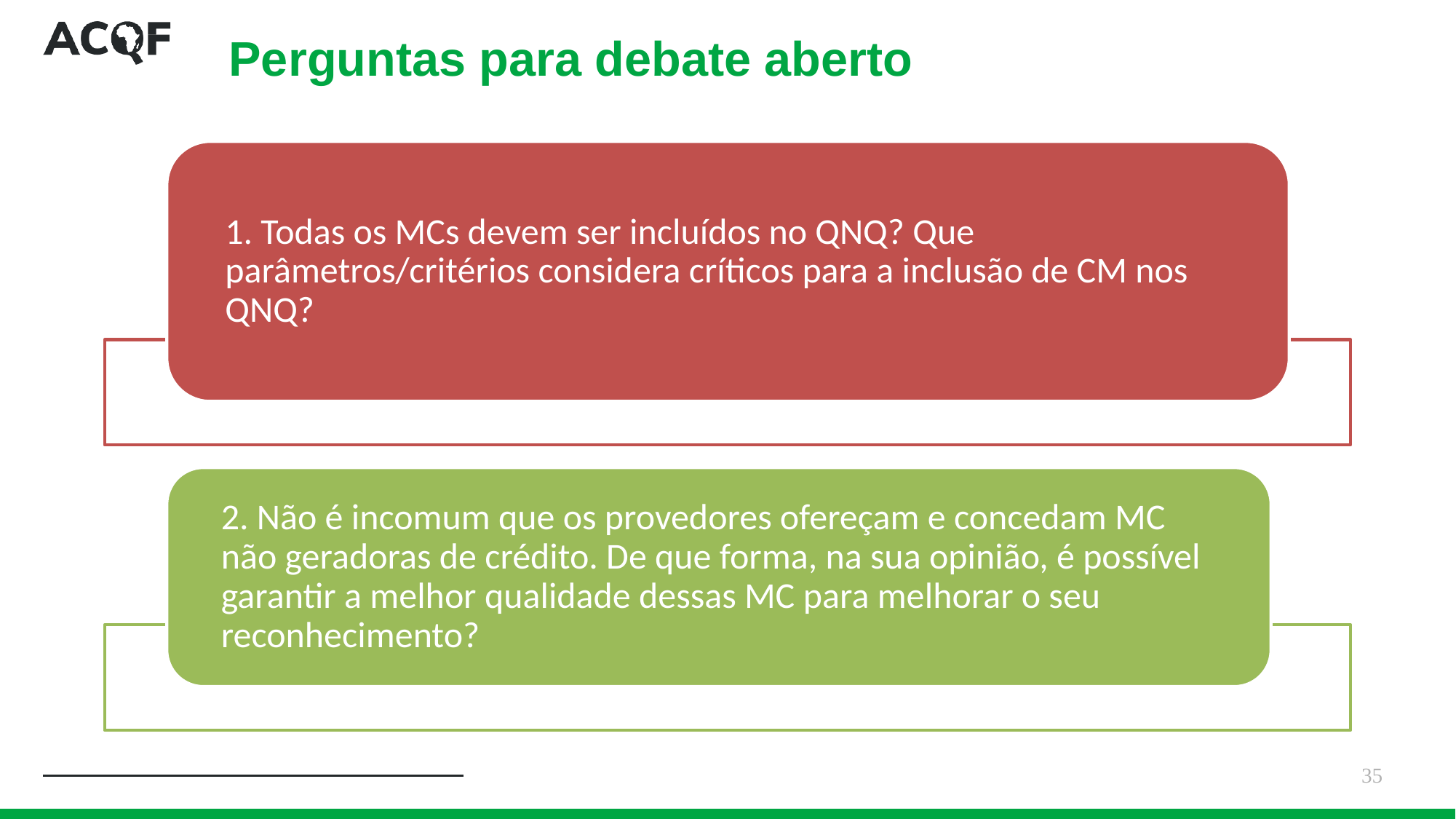

# Perguntas para debate aberto
1. Todas os MCs devem ser incluídos no QNQ? Que parâmetros/critérios considera críticos para a inclusão de CM nos QNQ?
2. Não é incomum que os provedores ofereçam e concedam MC não geradoras de crédito. De que forma, na sua opinião, é possível garantir a melhor qualidade dessas MC para melhorar o seu reconhecimento?
35